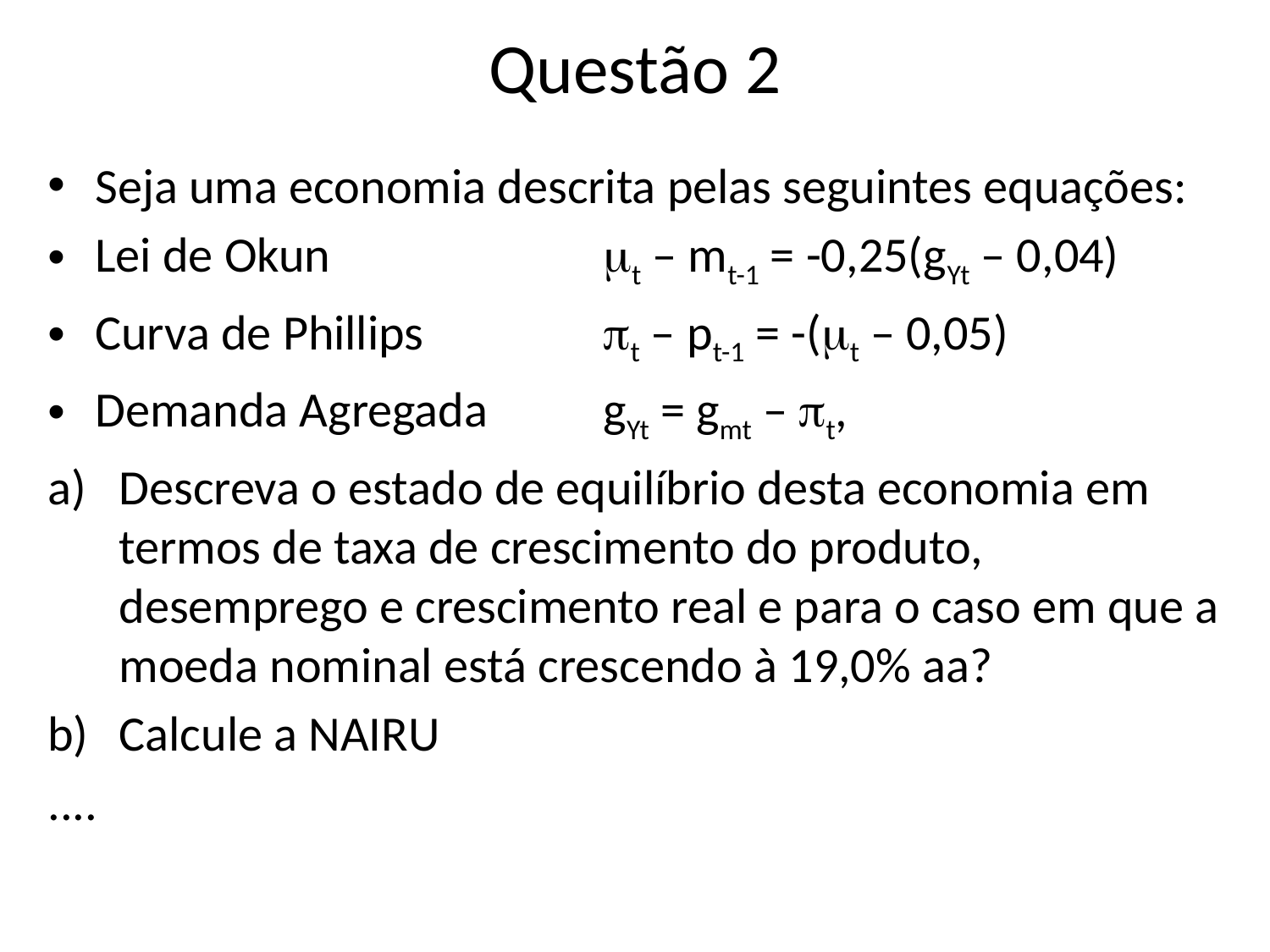

# Questão 2
Seja uma economia descrita pelas seguintes equações:
Lei de Okun             	μt – mt-1 = -0,25(gYt – 0,04)
Curva de Phillips      	πt – pt-1 = -(μt – 0,05)
Demanda Agregada   	gYt = gmt – πt,
Descreva o estado de equilíbrio desta economia em termos de taxa de crescimento do produto, desemprego e crescimento real e para o caso em que a moeda nominal está crescendo à 19,0% aa?
Calcule a NAIRU
....